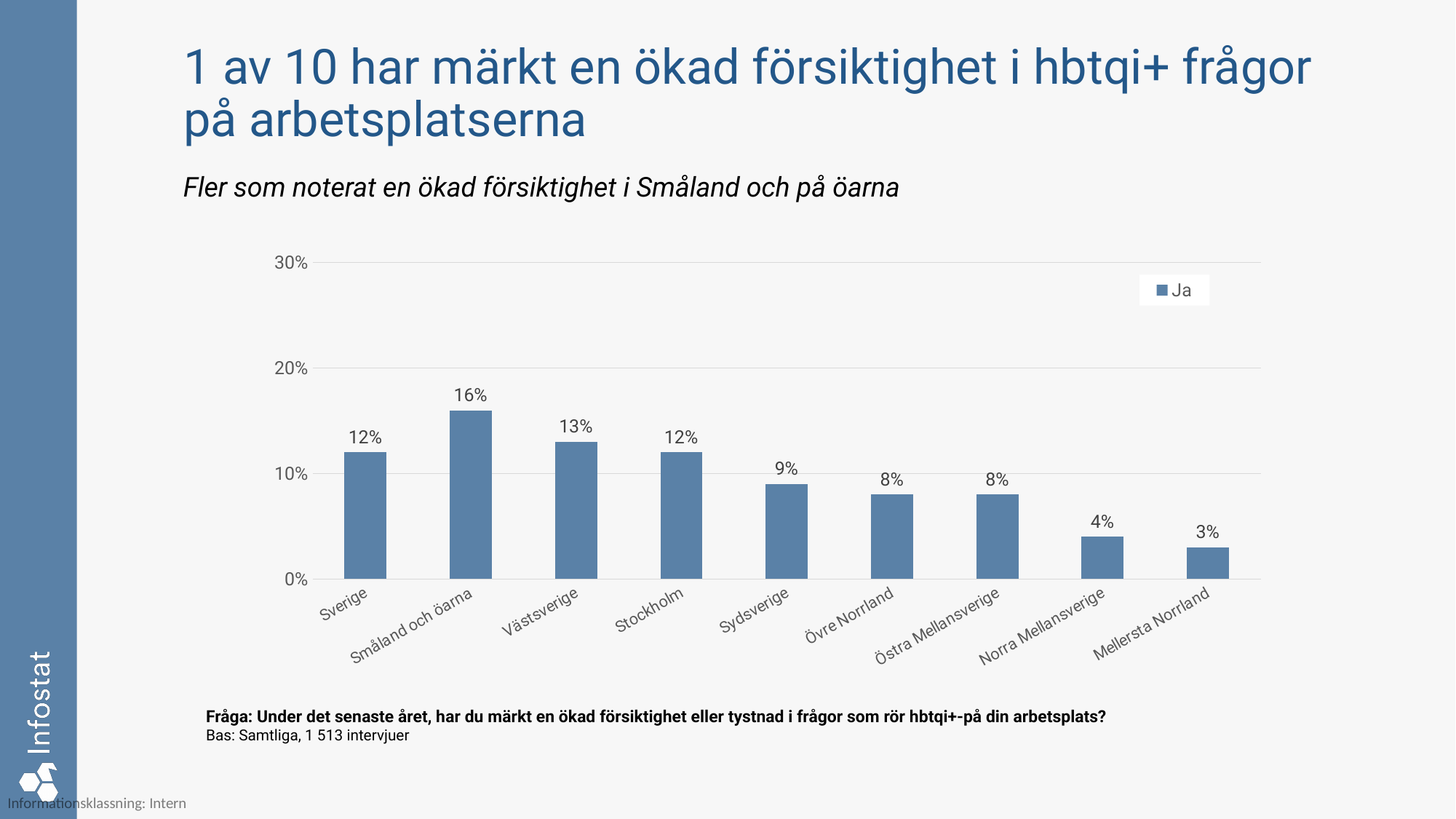

1 av 10 har märkt en ökad försiktighet i hbtqi+ frågor på arbetsplatserna
Fler som noterat en ökad försiktighet i Småland och på öarna

### Chart

| Category | Ja |
|---|---|
| Sverige | 0.12 |
| Småland och öarna | 0.16 |
| Västsverige | 0.13 |
| Stockholm | 0.12 |
| Sydsverige | 0.09 |
| Övre Norrland | 0.08 |
| Östra Mellansverige | 0.08 |
| Norra Mellansverige | 0.04 |
| Mellersta Norrland | 0.03 |
Fråga: Under det senaste året, har du märkt en ökad försiktighet eller tystnad i frågor som rör hbtqi+-på din arbetsplats?
Bas: Samtliga, 1 513 intervjuer